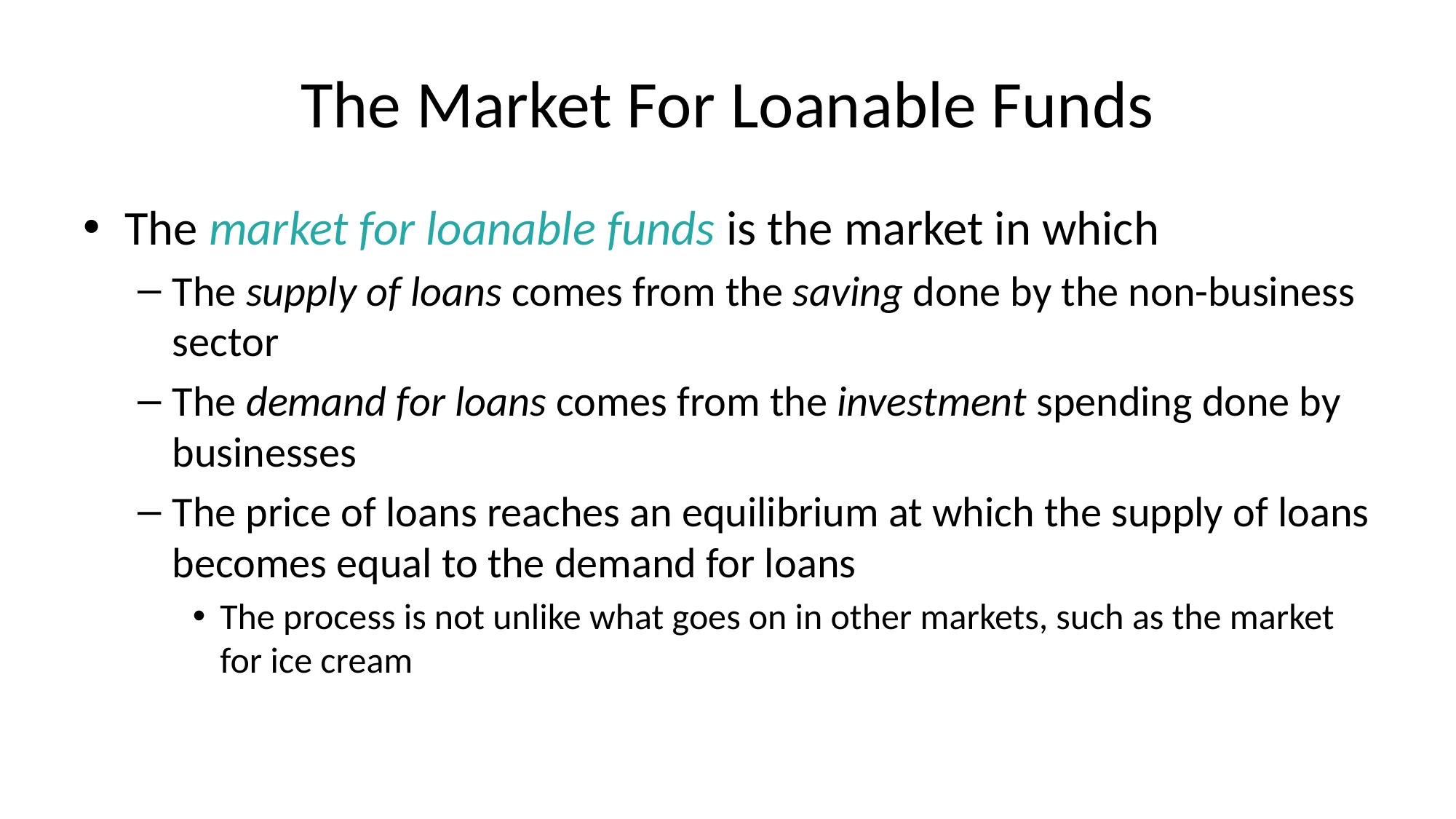

# The Market For Loanable Funds
The market for loanable funds is the market in which
The supply of loans comes from the saving done by the non-business sector
The demand for loans comes from the investment spending done by businesses
The price of loans reaches an equilibrium at which the supply of loans becomes equal to the demand for loans
The process is not unlike what goes on in other markets, such as the market for ice cream